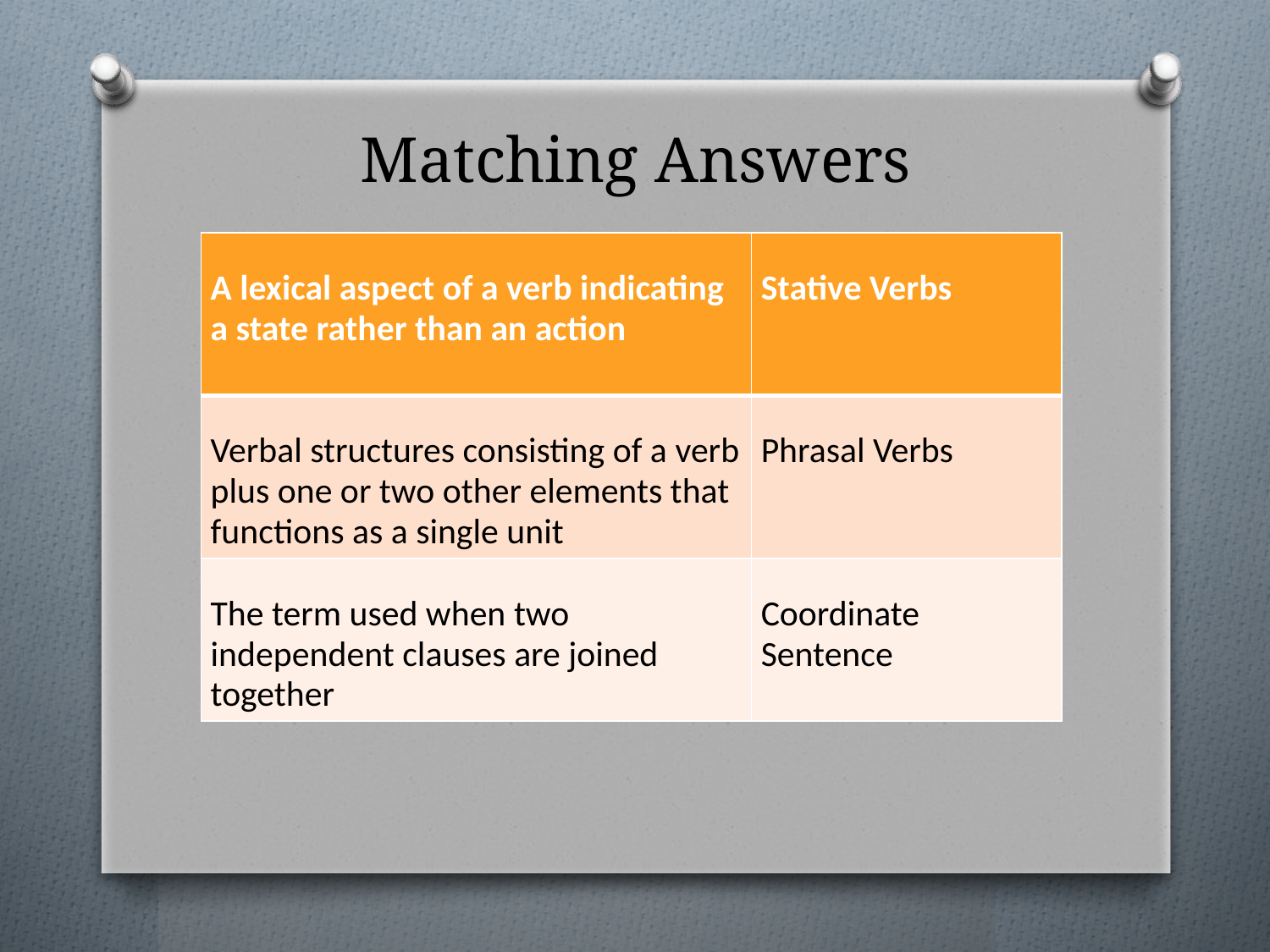

# Matching Answers
| A lexical aspect of a verb indicating a state rather than an action | Stative Verbs |
| --- | --- |
| Verbal structures consisting of a verb plus one or two other elements that functions as a single unit | Phrasal Verbs |
| The term used when two independent clauses are joined together | Coordinate Sentence |